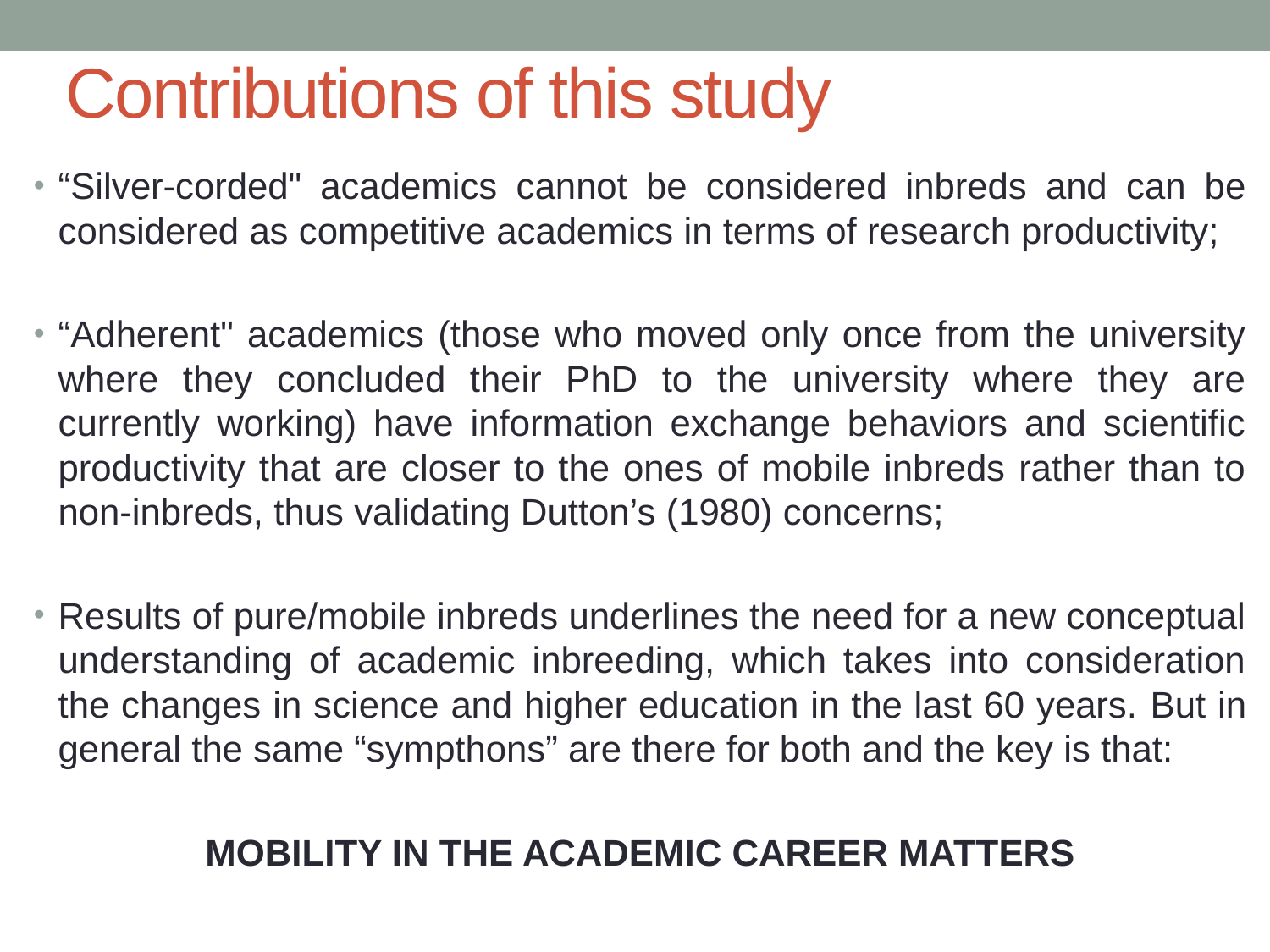

# Contributions of this study
“Silver-corded" academics cannot be considered inbreds and can be considered as competitive academics in terms of research productivity;

“Adherent" academics (those who moved only once from the university where they concluded their PhD to the university where they are currently working) have information exchange behaviors and scientific productivity that are closer to the ones of mobile inbreds rather than to non-inbreds, thus validating Dutton’s (1980) concerns;

Results of pure/mobile inbreds underlines the need for a new conceptual understanding of academic inbreeding, which takes into consideration the changes in science and higher education in the last 60 years. But in general the same “sympthons” are there for both and the key is that:

MOBILITY IN THE ACADEMIC CAREER MATTERS